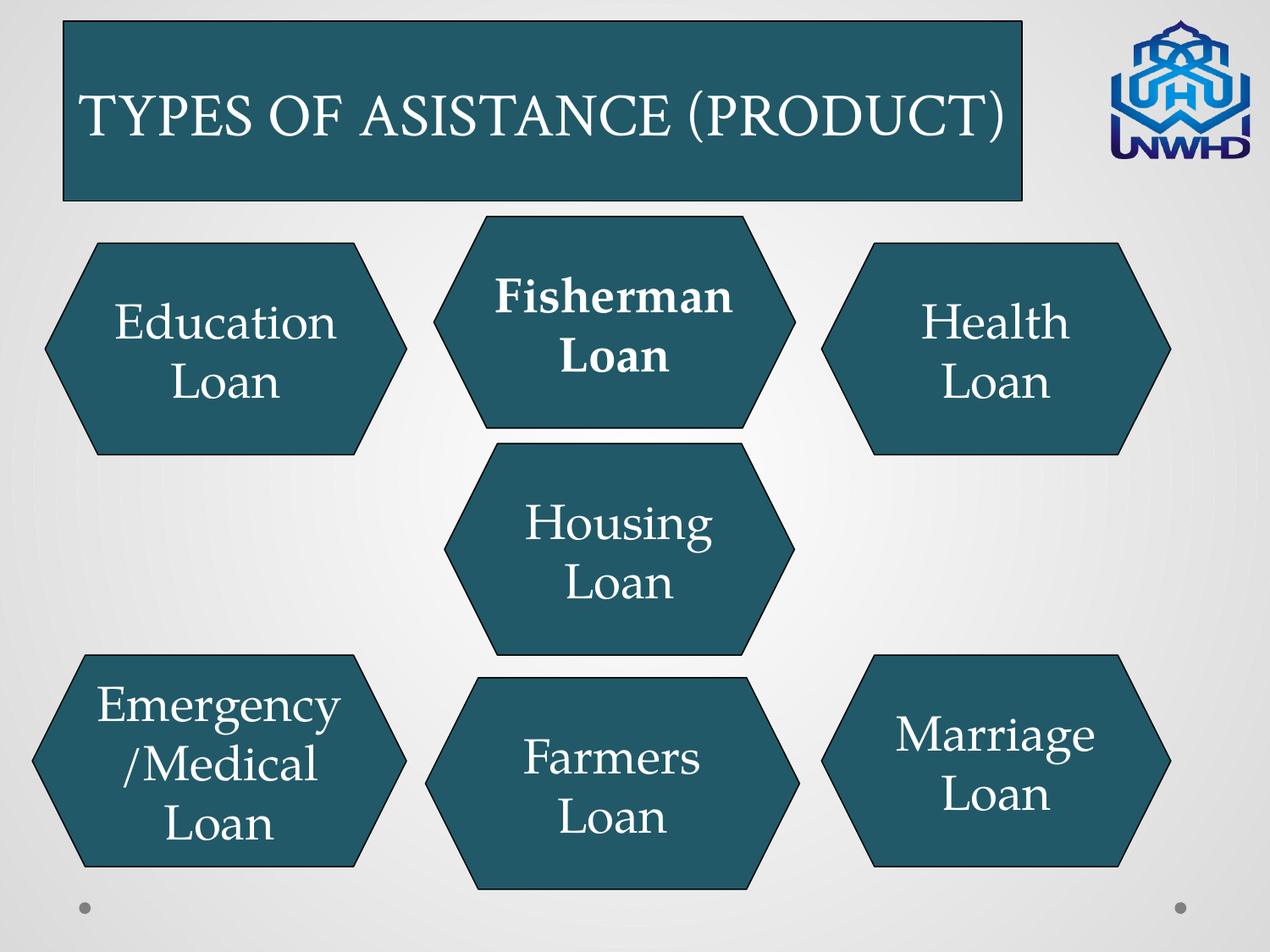

# TYPES OF ASISTANCE (PRODUCT)
Fisherman Loan
Education Loan
Health Loan
Housing Loan
Emergency/Medical Loan
Marriage Loan
Farmers Loan